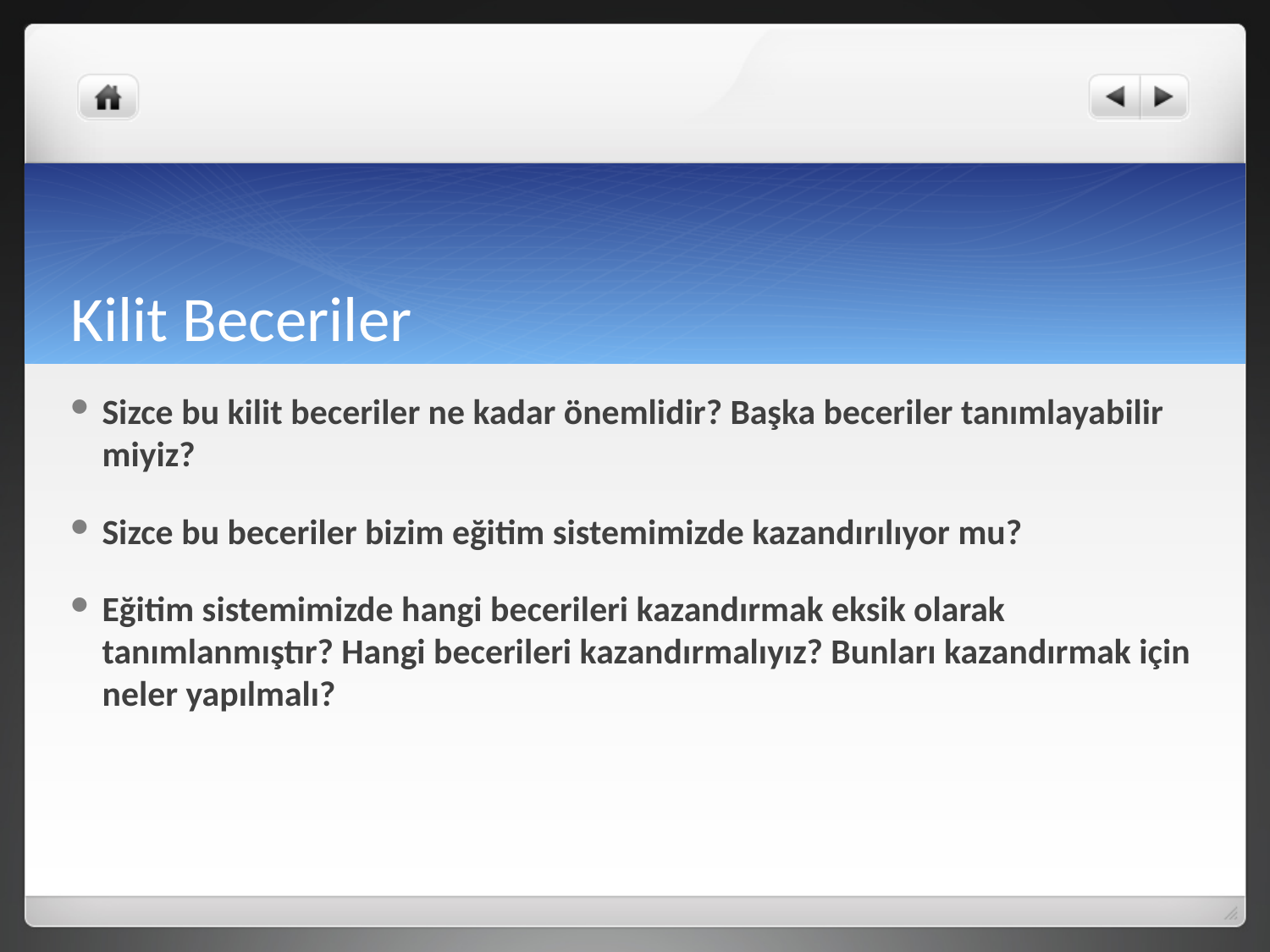

# Kilit Beceriler
Sizce bu kilit beceriler ne kadar önemlidir? Başka beceriler tanımlayabilir miyiz?
Sizce bu beceriler bizim eğitim sistemimizde kazandırılıyor mu?
Eğitim sistemimizde hangi becerileri kazandırmak eksik olarak tanımlanmıştır? Hangi becerileri kazandırmalıyız? Bunları kazandırmak için neler yapılmalı?